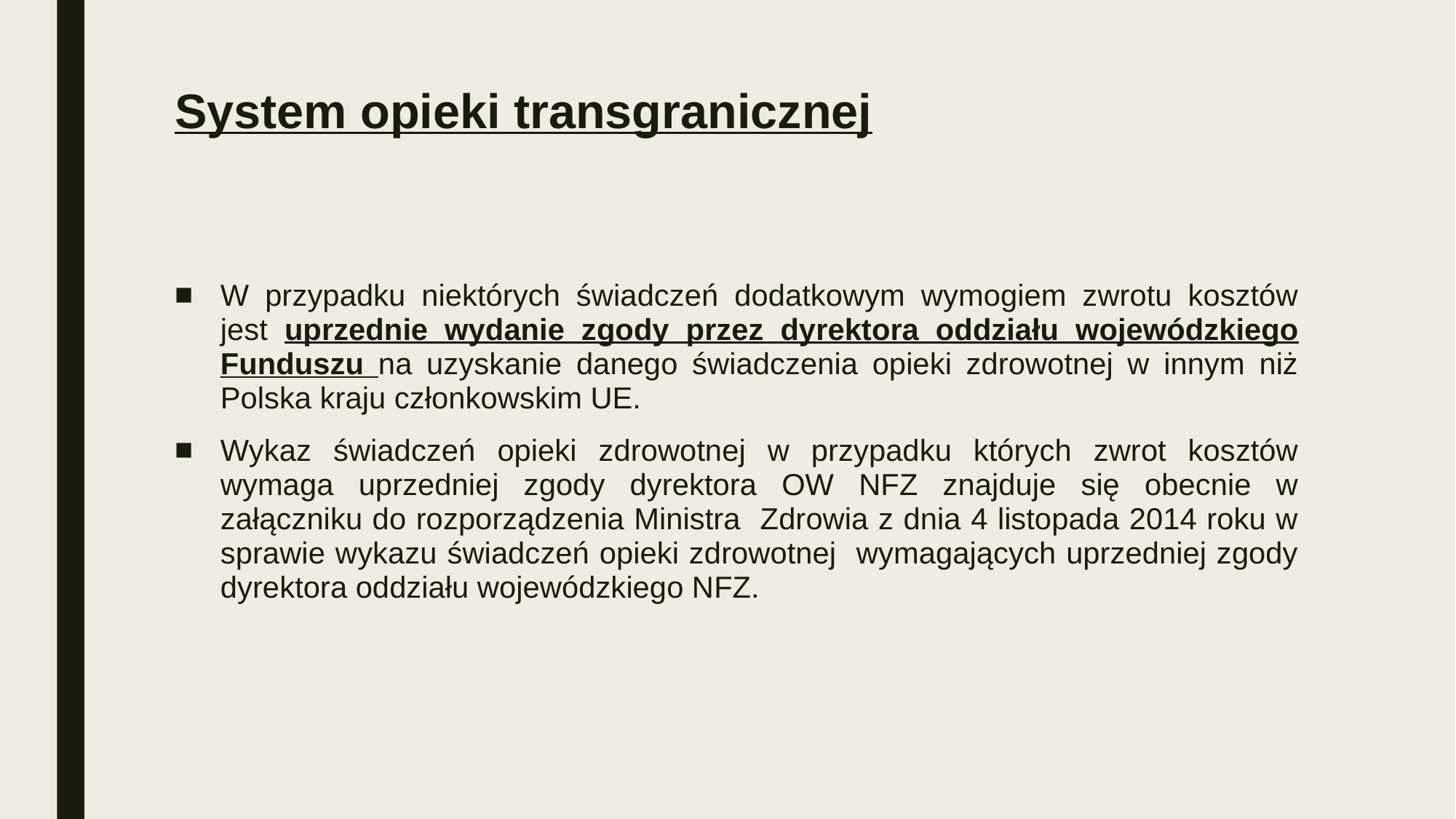

# System opieki transgranicznej
W przypadku niektórych świadczeń dodatkowym wymogiem zwrotu kosztów jest uprzednie wydanie zgody przez dyrektora oddziału wojewódzkiego Funduszu na uzyskanie danego świadczenia opieki zdrowotnej w innym niż Polska kraju członkowskim UE.
Wykaz świadczeń opieki zdrowotnej w przypadku których zwrot kosztów wymaga uprzedniej zgody dyrektora OW NFZ znajduje się obecnie w załączniku do rozporządzenia Ministra  Zdrowia z dnia 4 listopada 2014 roku w sprawie wykazu świadczeń opieki zdrowotnej  wymagających uprzedniej zgody dyrektora oddziału wojewódzkiego NFZ.